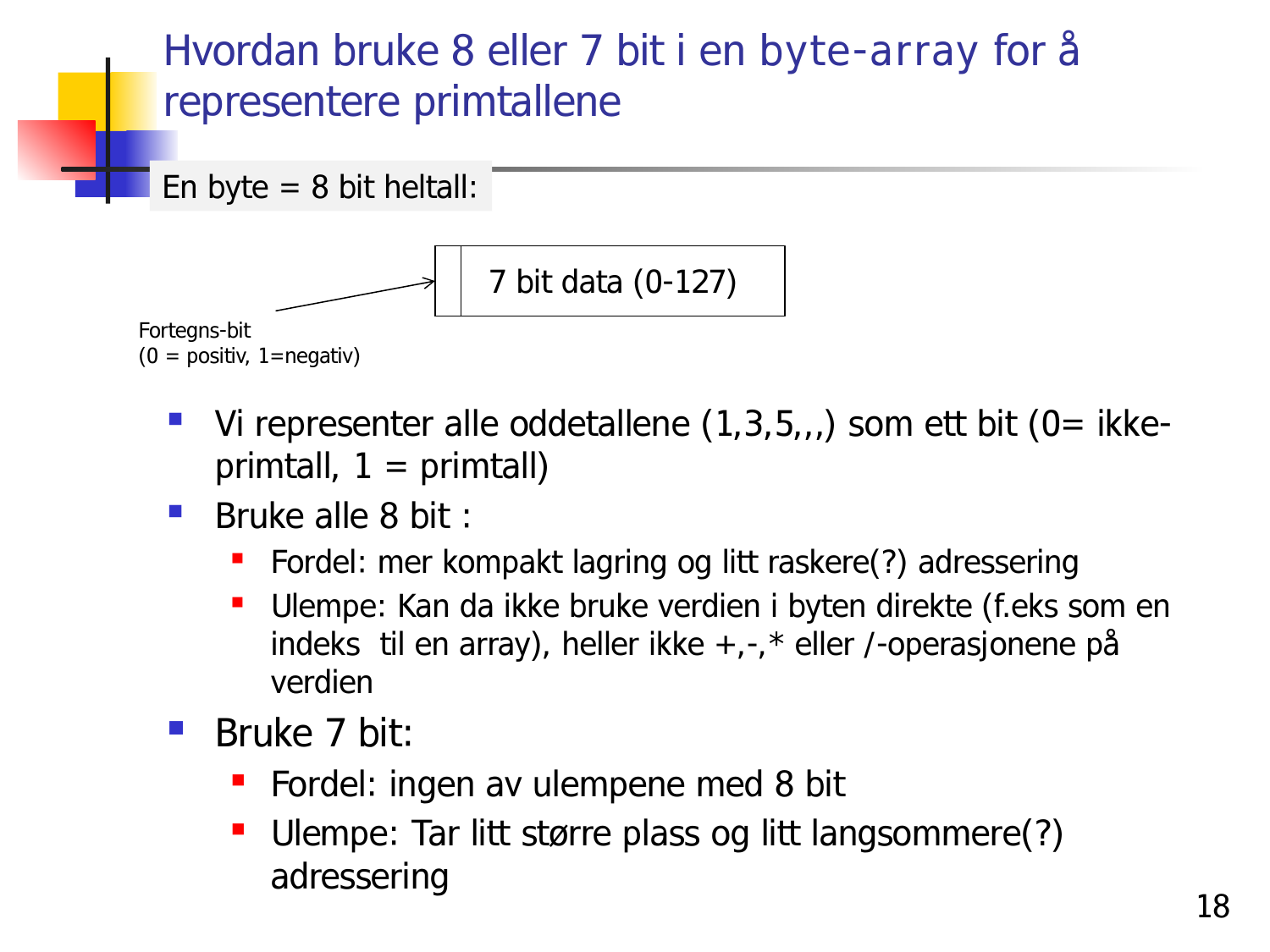

# Hvordan bruke 8 eller 7 bit i en byte-array for å representere primtallene
En byte = 8 bit heltall:
Fortegns-bit
(0 = positiv, 1=negativ)

7 bit data (0-127)
Vi representer alle oddetallene (1,3,5,,,) som ett bit (0= ikke-primtall, 1 = primtall)
Bruke alle 8 bit :
Fordel: mer kompakt lagring og litt raskere(?) adressering
Ulempe: Kan da ikke bruke verdien i byten direkte (f.eks som en indeks  til en array), heller ikke +,-,* eller /-operasjonene på verdien
Bruke 7 bit:
Fordel: ingen av ulempene med 8 bit
Ulempe: Tar litt større plass og litt langsommere(?) adressering

18